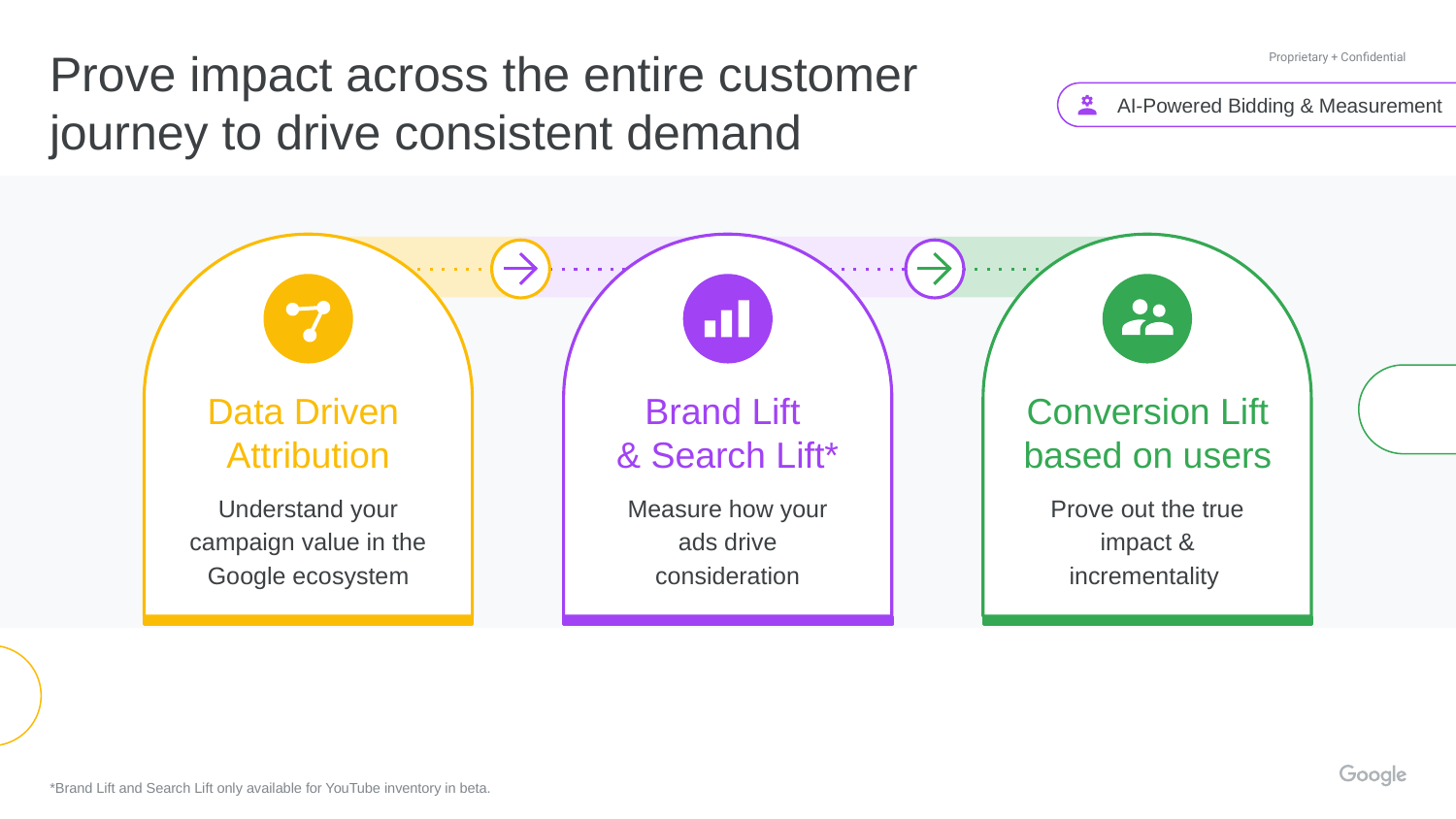

# Prove impact across the entire customer journey to drive consistent demand
         AI-Powered Bidding & Measurement

Data Driven
Attribution
Understand your campaign value in the Google ecosystem

Brand Lift
& Search Lift*
Conversion Lift based on users
Measure how your ads drive consideration
Prove out the true impact & incrementality

*Brand Lift and Search Lift only available for YouTube inventory in beta.